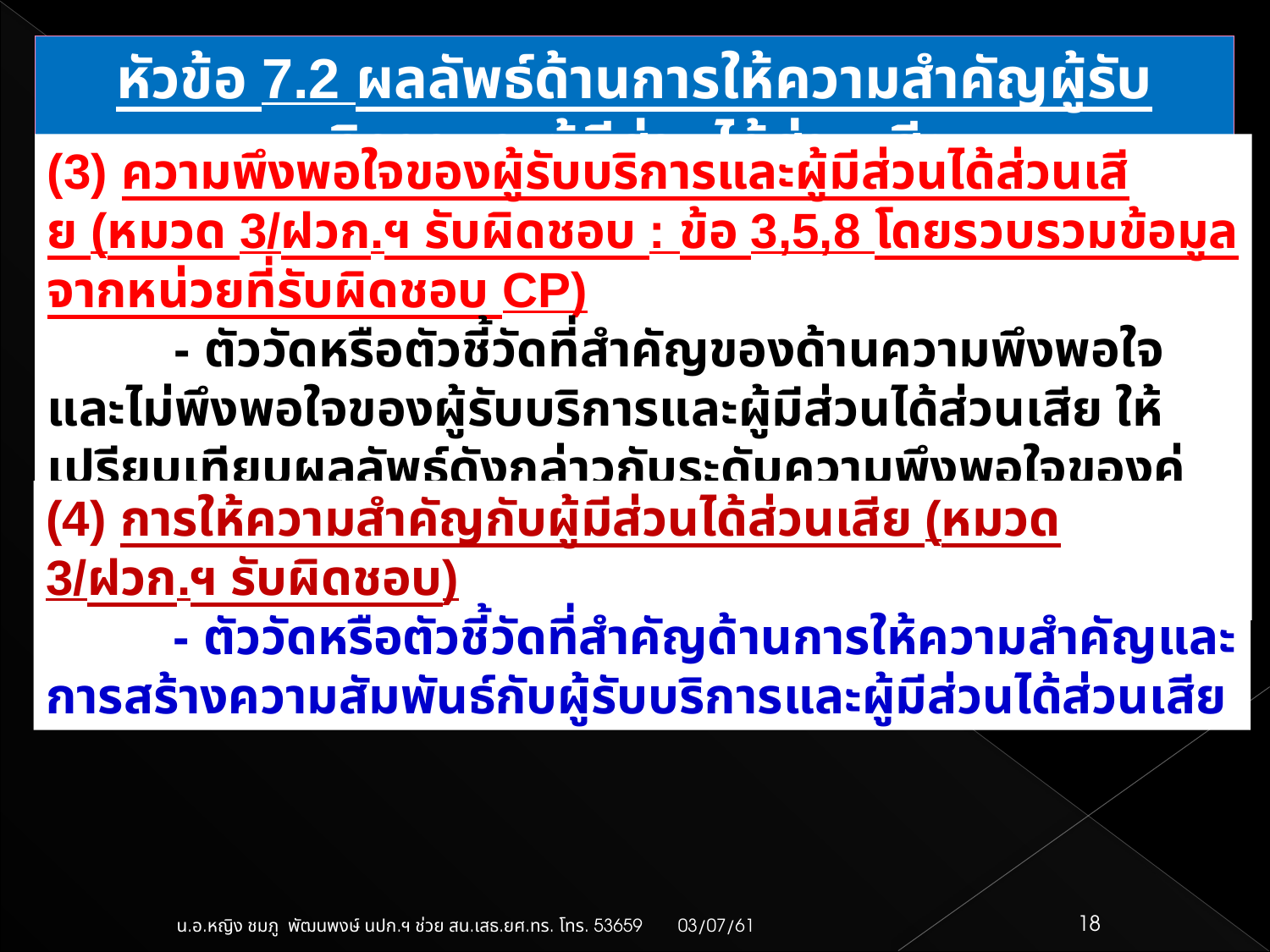

หัวข้อ 7.2 ผลลัพธ์ด้านการให้ความสำคัญผู้รับบริการและผู้มีส่วนได้ส่วนเสีย
(3) ความพึงพอใจของผู้รับบริการและผู้มีส่วนได้ส่วนเสีย (หมวด 3/ฝวก.ฯ รับผิดชอบ : ข้อ 3,5,8 โดยรวบรวมข้อมูลจากหน่วยที่รับผิดชอบ CP)
	- ตัววัดหรือตัวชี้วัดที่สำคัญของด้านความพึงพอใจและไม่พึงพอใจของผู้รับบริการและผู้มีส่วนได้ส่วนเสีย ให้เปรียบเทียบผลลัพธ์ดังกล่าวกับระดับความพึงพอใจของคู่แข่งและ/หรือส่วนราชการอื่นที่มีบริการที่คล้ายคลึงกัน (*)
(4) การให้ความสำคัญกับผู้มีส่วนได้ส่วนเสีย (หมวด 3/ฝวก.ฯ รับผิดชอบ)
	- ตัววัดหรือตัวชี้วัดที่สำคัญด้านการให้ความสำคัญและการสร้างความสัมพันธ์กับผู้รับบริการและผู้มีส่วนได้ส่วนเสีย
03/07/61
18
น.อ.หญิง ชมภู  พัฒนพงษ์ นปก.ฯ ช่วย สน.เสธ.ยศ.ทร. โทร. 53659